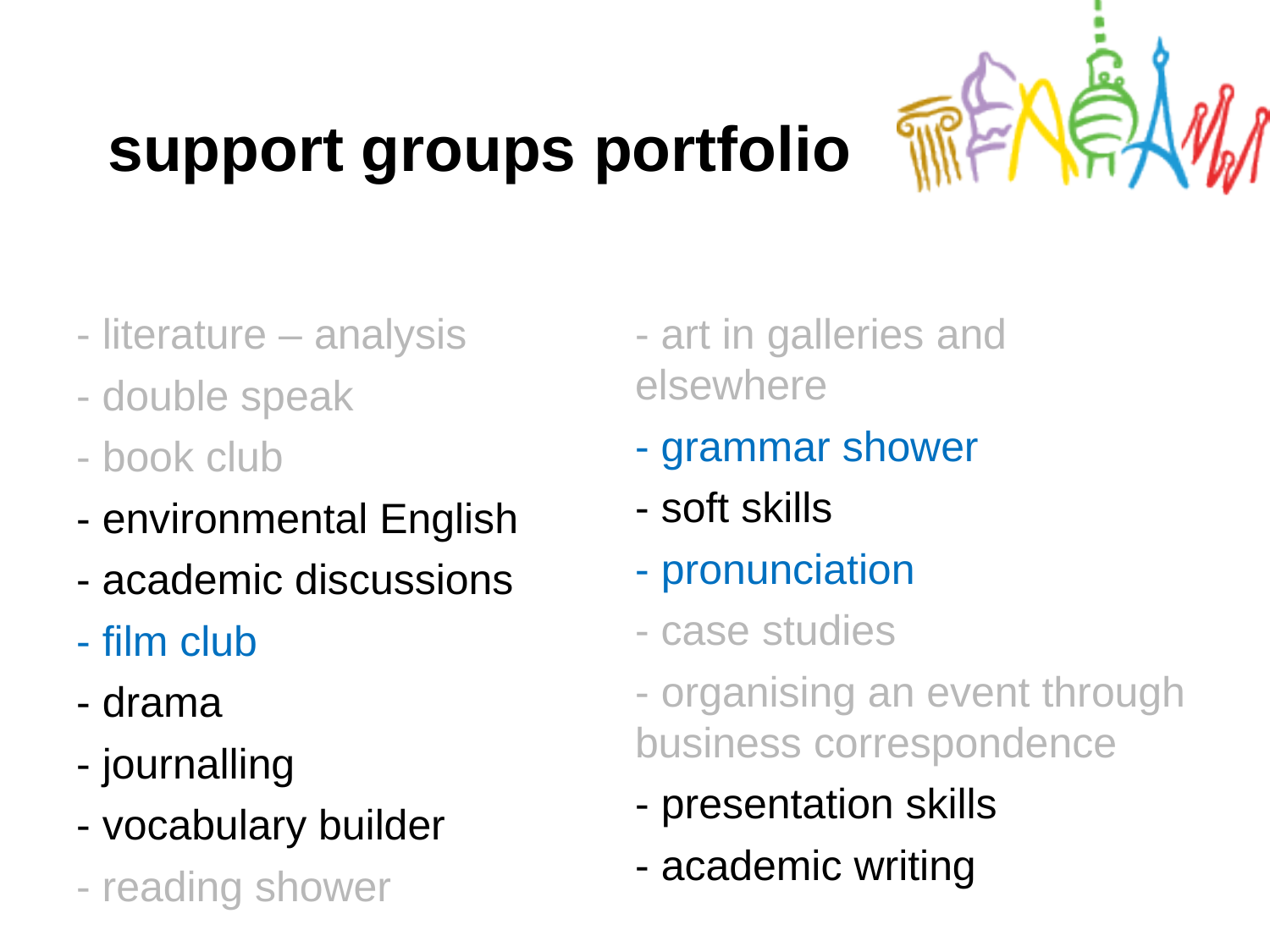

# support groups portfolio

- literature – analysis
- double speak
- book club
- environmental English
- academic discussions
- film club
- drama
- journalling
- vocabulary builder
- reading shower

- art in galleries and elsewhere
- grammar shower
- soft skills
- pronunciation
- case studies
- organising an event through business correspondence
- presentation skills
- academic writing